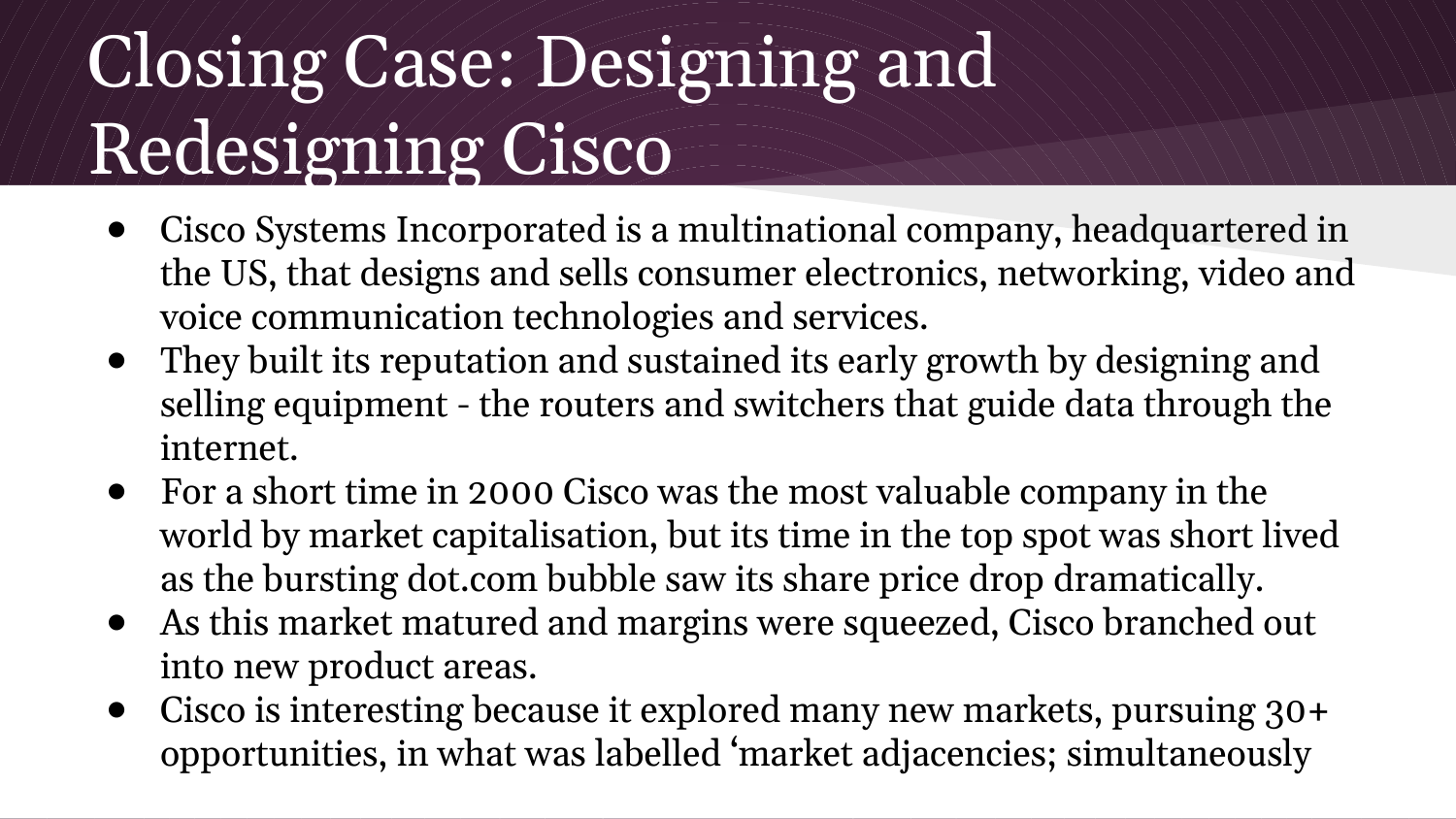

# Closing Case: Designing and Redesigning Cisco
Cisco Systems Incorporated is a multinational company, headquartered in the US, that designs and sells consumer electronics, networking, video and voice communication technologies and services.
They built its reputation and sustained its early growth by designing and selling equipment - the routers and switchers that guide data through the internet.
For a short time in 2000 Cisco was the most valuable company in the world by market capitalisation, but its time in the top spot was short lived as the bursting dot.com bubble saw its share price drop dramatically.
As this market matured and margins were squeezed, Cisco branched out into new product areas.
Cisco is interesting because it explored many new markets, pursuing 30+ opportunities, in what was labelled ‘market adjacencies; simultaneously